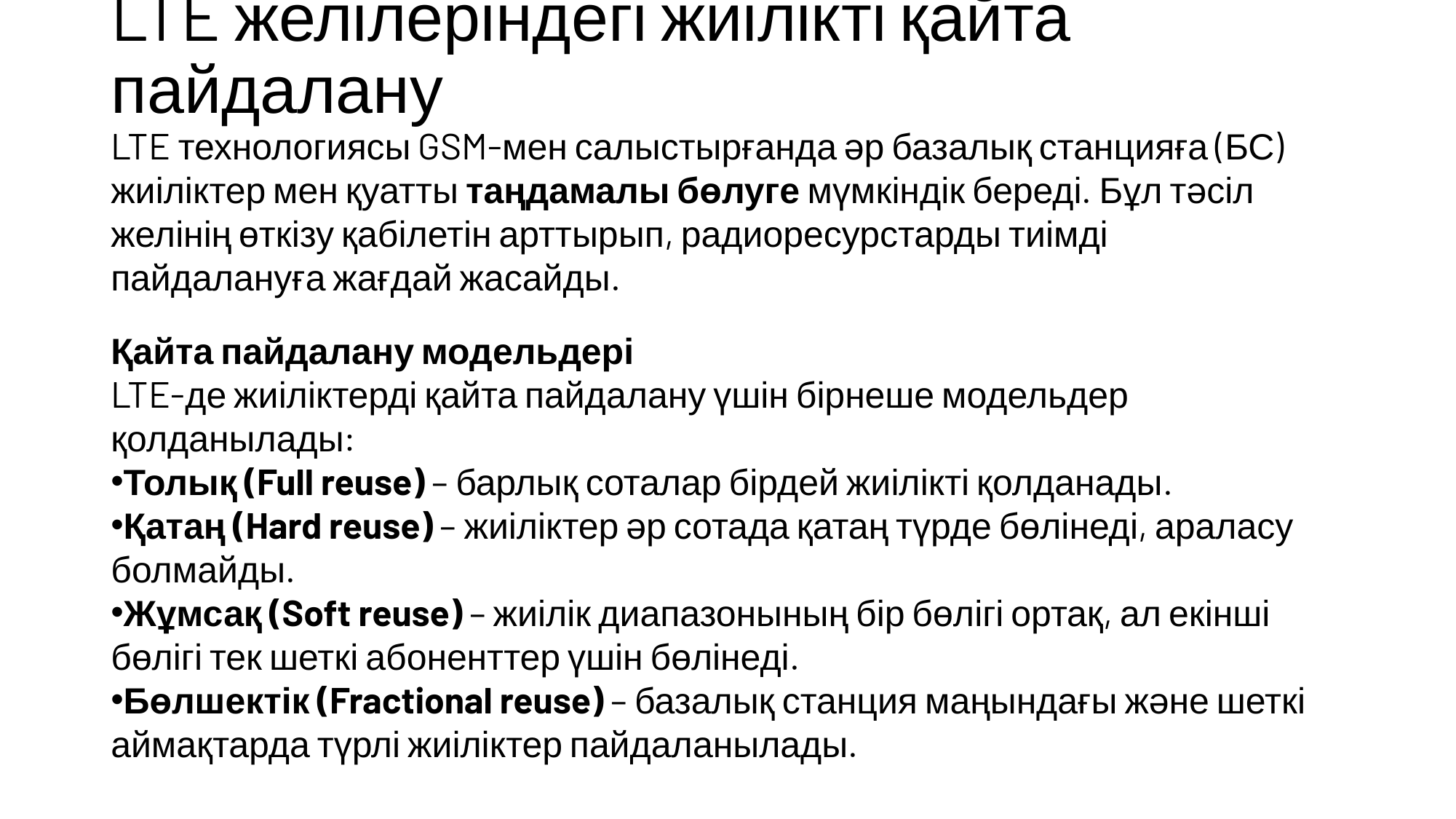

# LTE желілеріндегі жиілікті қайта пайдалану
LTE технологиясы GSM-мен салыстырғанда әр базалық станцияға (БС) жиіліктер мен қуатты таңдамалы бөлуге мүмкіндік береді. Бұл тәсіл желінің өткізу қабілетін арттырып, радиоресурстарды тиімді пайдалануға жағдай жасайды.
Қайта пайдалану модельдері
LTE-де жиіліктерді қайта пайдалану үшін бірнеше модельдер қолданылады:
Толық (Full reuse) – барлық соталар бірдей жиілікті қолданады.
Қатаң (Hard reuse) – жиіліктер әр сотада қатаң түрде бөлінеді, араласу болмайды.
Жұмсақ (Soft reuse) – жиілік диапазонының бір бөлігі ортақ, ал екінші бөлігі тек шеткі абоненттер үшін бөлінеді.
Бөлшектік (Fractional reuse) – базалық станция маңындағы және шеткі аймақтарда түрлі жиіліктер пайдаланылады.